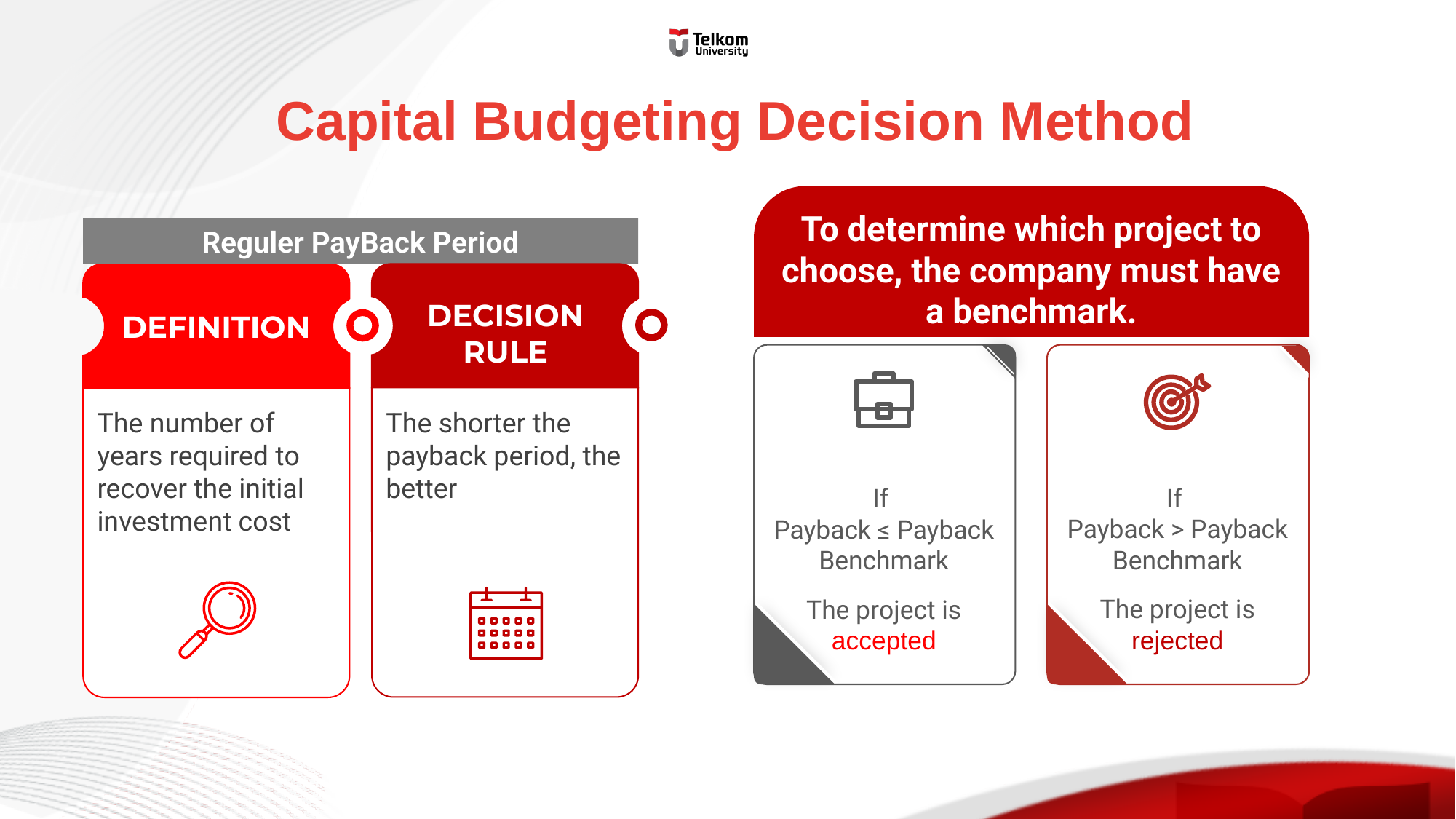

# Capital Budgeting Decision Method
To determine which project to choose, the company must have a benchmark.
Reguler PayBack Period

DECISION RULE

The shorter the payback period, the better

DEFINITION

The number of years required to recover the initial investment cost

If
Payback > Payback Benchmark
The project is rejected
If
Payback ≤ Payback Benchmark
The project is accepted